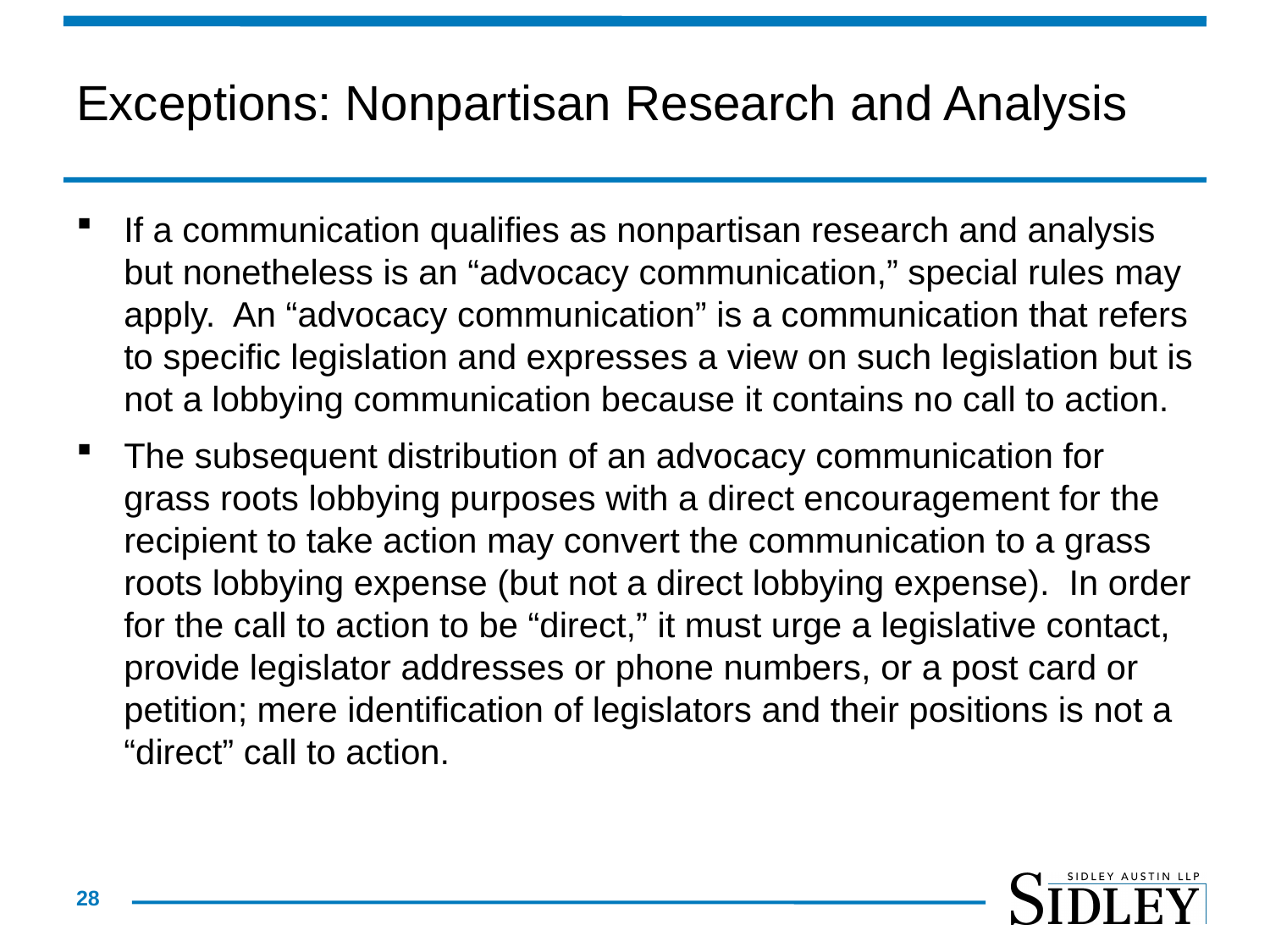

# Exceptions: Nonpartisan Research and Analysis
If a communication qualifies as nonpartisan research and analysis but nonetheless is an “advocacy communication,” special rules may apply.  An “advocacy communication” is a communication that refers to specific legislation and expresses a view on such legislation but is not a lobbying communication because it contains no call to action.
The subsequent distribution of an advocacy communication for grass roots lobbying purposes with a direct encouragement for the recipient to take action may convert the communication to a grass roots lobbying expense (but not a direct lobbying expense).  In order for the call to action to be “direct,” it must urge a legislative contact, provide legislator addresses or phone numbers, or a post card or petition; mere identification of legislators and their positions is not a “direct” call to action.

28